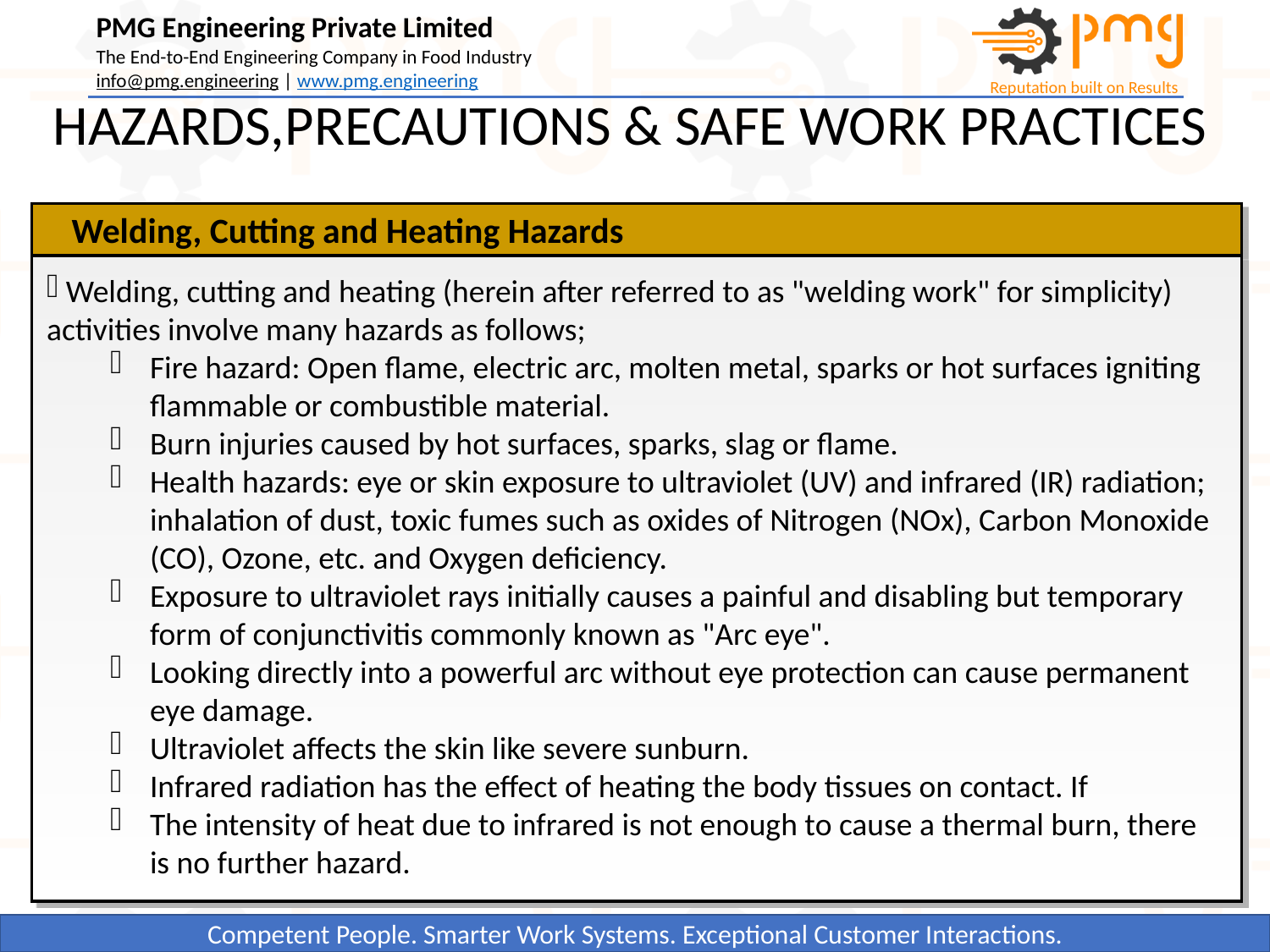

HAZARDS,PRECAUTIONS & SAFE WORK PRACTICES
Welding, Cutting and Heating Hazards
 Welding, cutting and heating (herein after referred to as "welding work" for simplicity) activities involve many hazards as follows;
Fire hazard: Open flame, electric arc, molten metal, sparks or hot surfaces igniting flammable or combustible material.
Burn injuries caused by hot surfaces, sparks, slag or flame.
Health hazards: eye or skin exposure to ultraviolet (UV) and infrared (IR) radiation; inhalation of dust, toxic fumes such as oxides of Nitrogen (NOx), Carbon Monoxide (CO), Ozone, etc. and Oxygen deficiency.
Exposure to ultraviolet rays initially causes a painful and disabling but temporary form of conjunctivitis commonly known as "Arc eye".
Looking directly into a powerful arc without eye protection can cause permanent eye damage.
Ultraviolet affects the skin like severe sunburn.
Infrared radiation has the effect of heating the body tissues on contact. If
The intensity of heat due to infrared is not enough to cause a thermal burn, there is no further hazard.